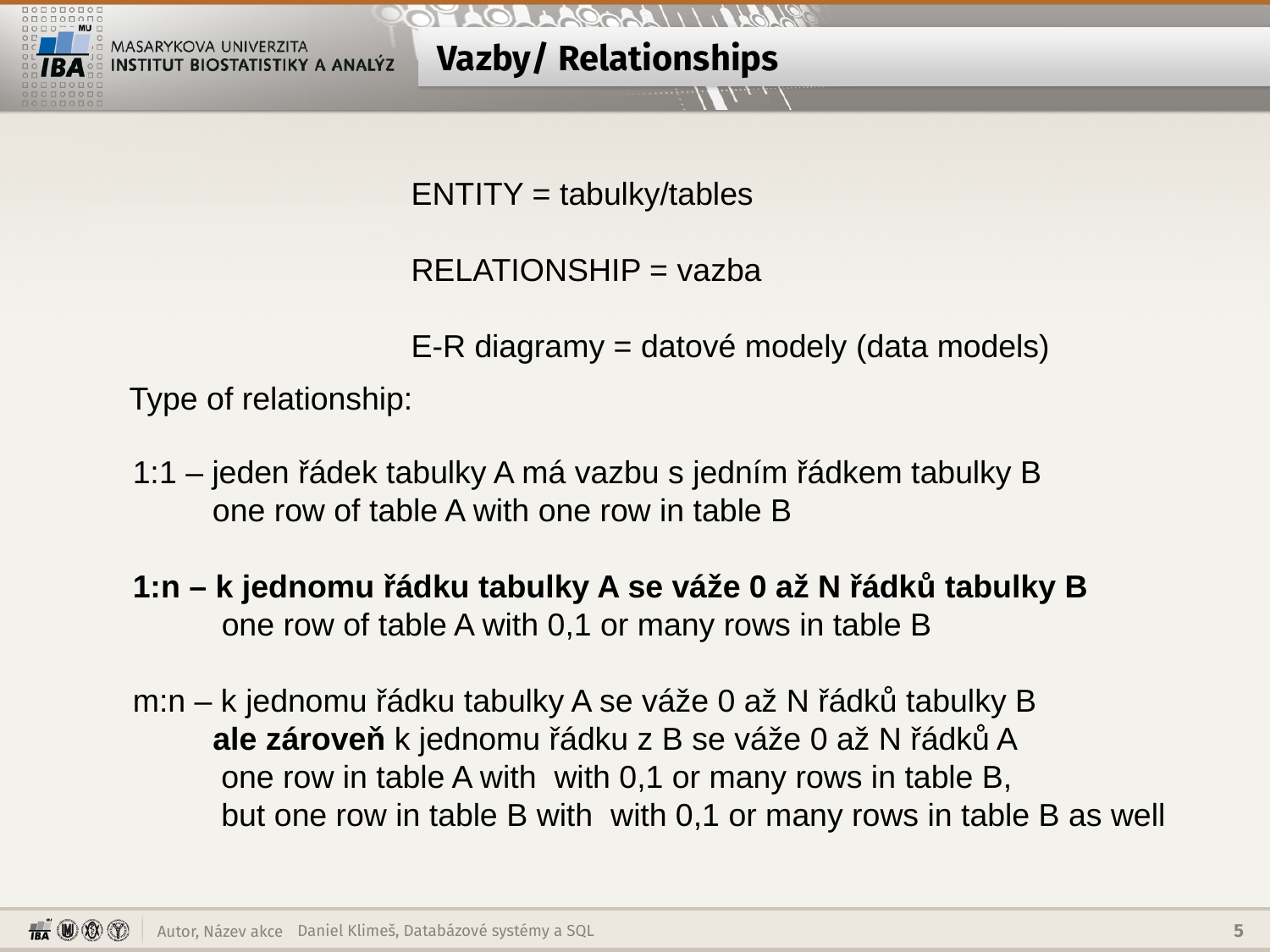

# Vazby/ Relationships
ENTITY = tabulky/tables

RELATIONSHIP = vazba

E-R diagramy = datové modely (data models)
Type of relationship:
1:1 – jeden řádek tabulky A má vazbu s jedním řádkem tabulky B
         one row of table A with one row in table B

1:n – k jednomu řádku tabulky A se váže 0 až N řádků tabulky B
          one row of table A with 0,1 or many rows in table B

m:n – k jednomu řádku tabulky A se váže 0 až N řádků tabulky B
         ale zároveň k jednomu řádku z B se váže 0 až N řádků A
          one row in table A with  with 0,1 or many rows in table B,
          but one row in table B with  with 0,1 or many rows in table B as well

Daniel Klimeš, Databázové systémy a SQL
5